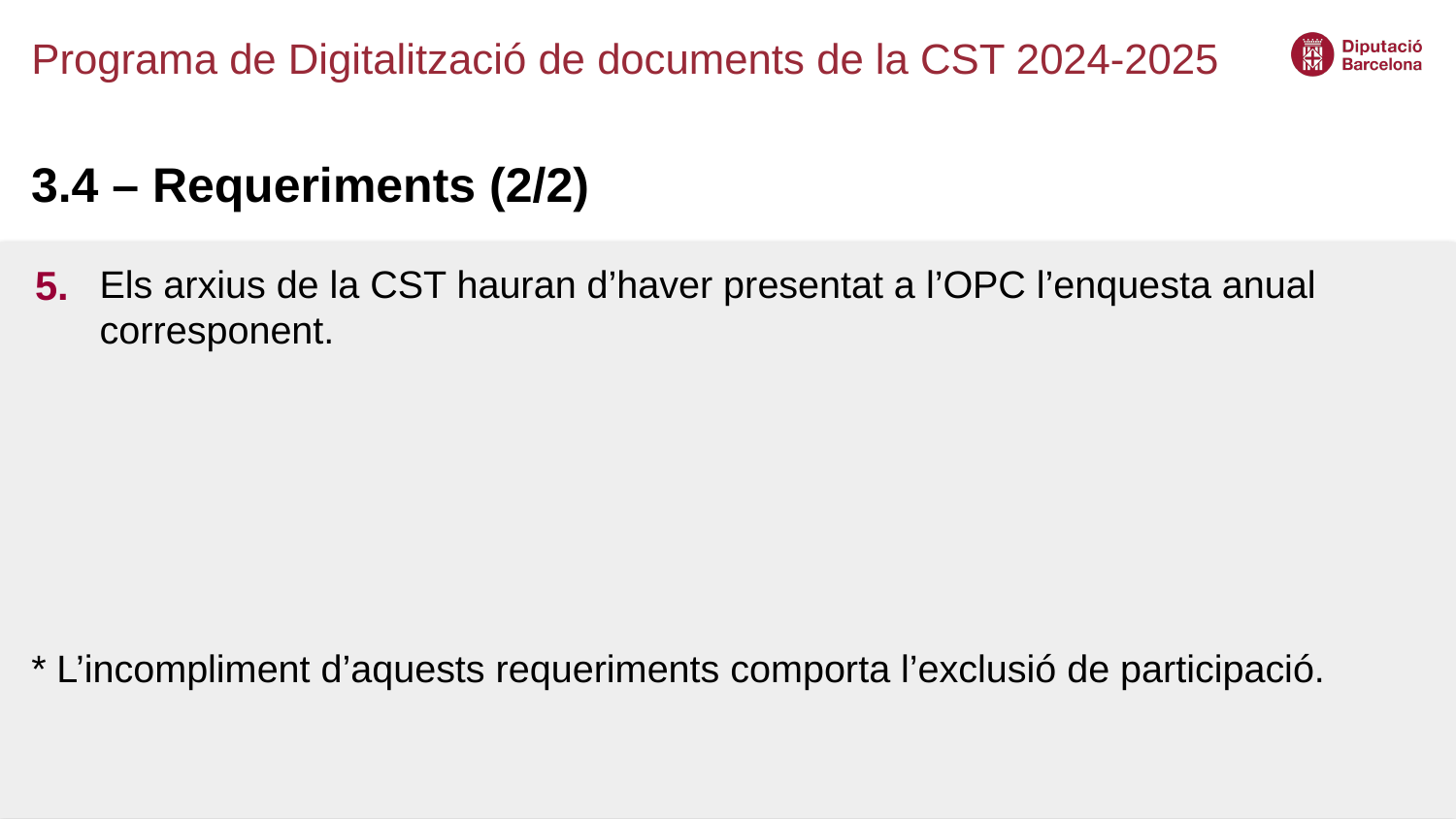

# Programa de Digitalització de documents de la CST 2024-2025
3.4 – Requeriments (2/2)
5.
Els arxius de la CST hauran d’haver presentat a l’OPC l’enquesta anual corresponent.
* L’incompliment d’aquests requeriments comporta l’exclusió de participació.